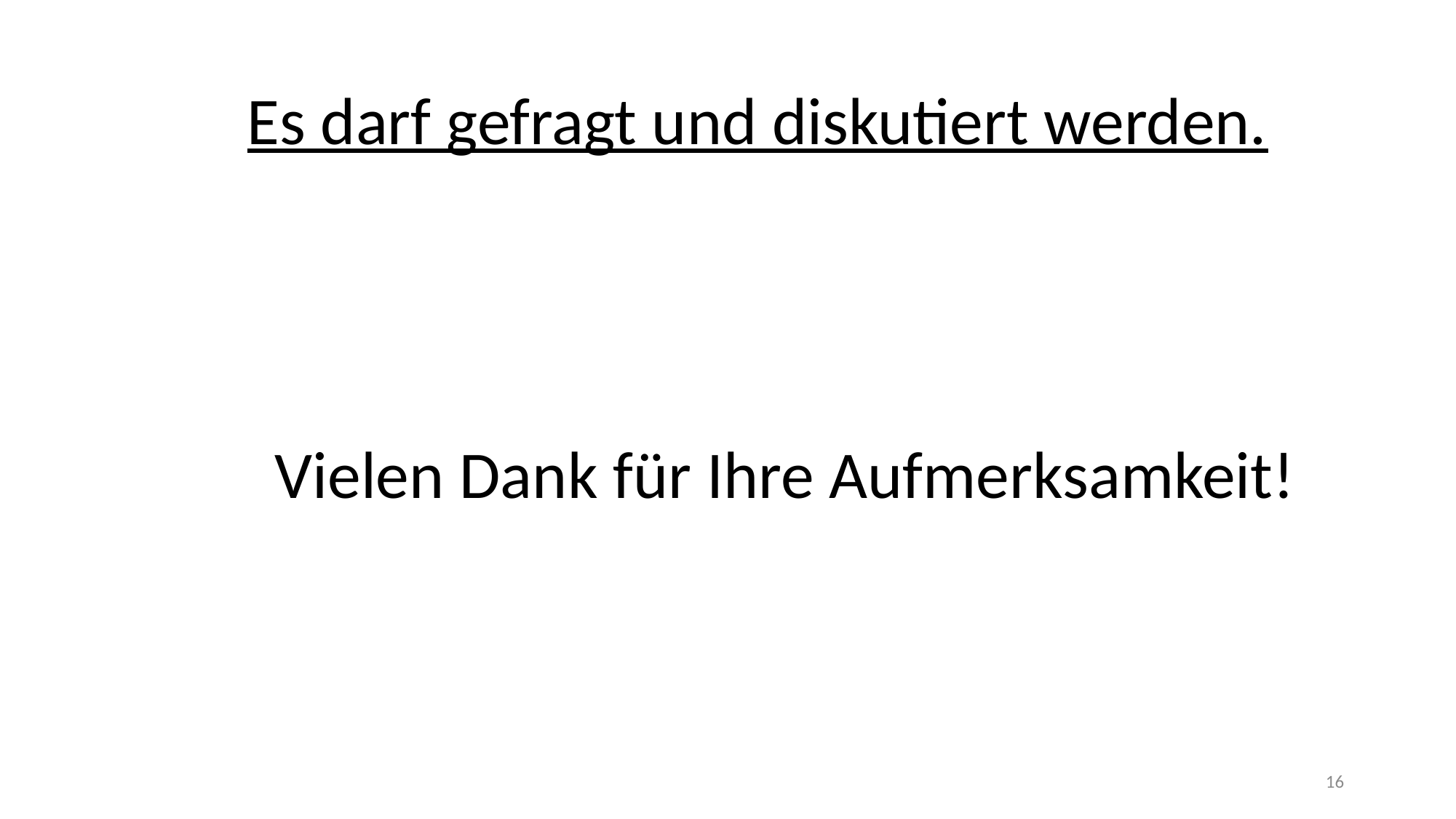

# Es darf gefragt und diskutiert werden.

Vielen Dank für Ihre Aufmerksamkeit!
16